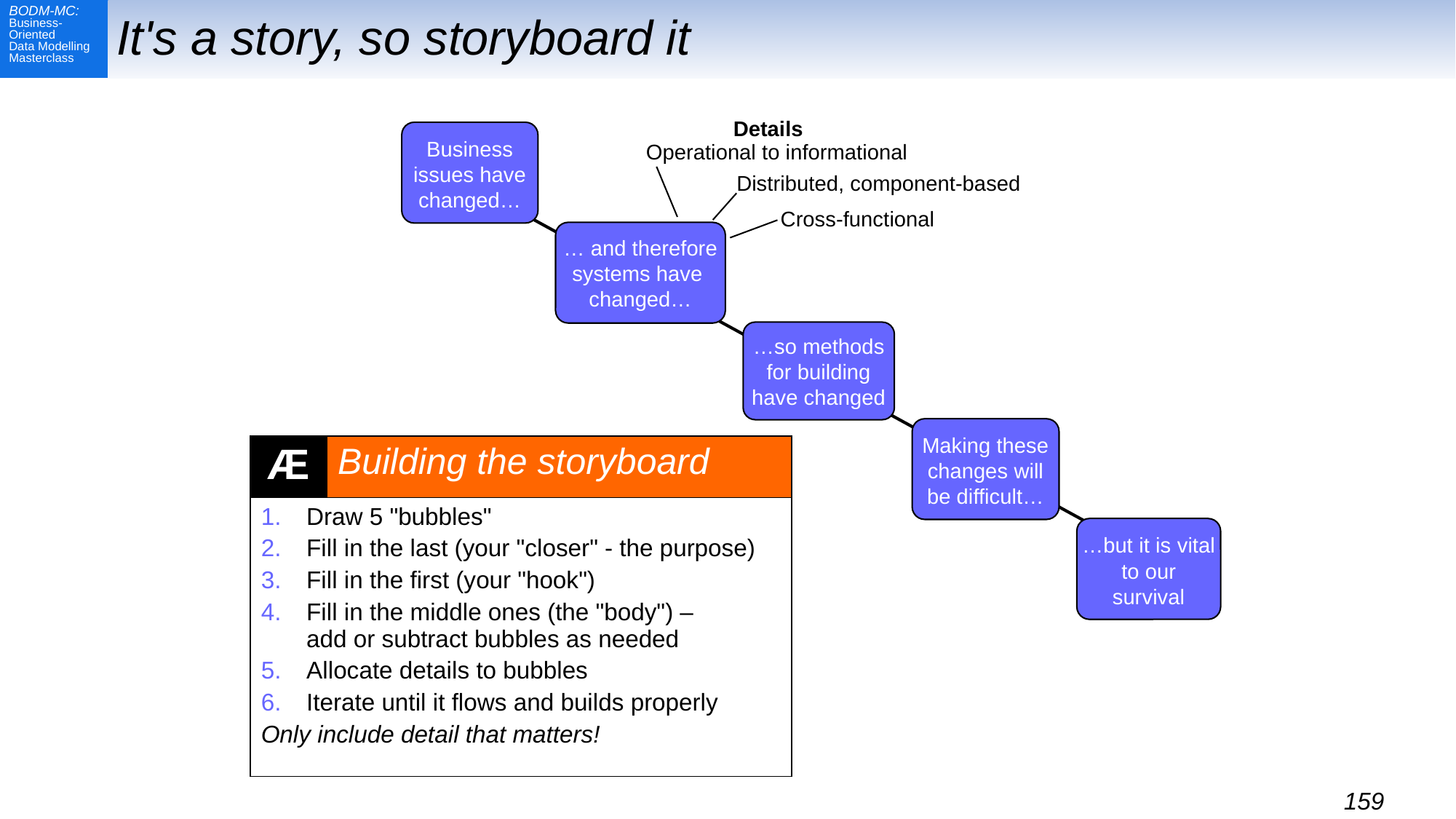

# It's a story, so storyboard it
Details

Business
issues have
changed…

Operational to informational
Distributed, component-based

Cross-functional

… and therefore
systems have
changed…
…so methods
for building
have changed

Making these
changes will
be difficult…

| Æ | Building the storyboard |
| --- | --- |
| Draw 5 "bubbles" Fill in the last (your "closer" - the purpose) Fill in the first (your "hook") Fill in the middle ones (the "body") – add or subtract bubbles as needed Allocate details to bubbles Iterate until it flows and builds properly Only include detail that matters! |  |

…but it is vital
to our
survival